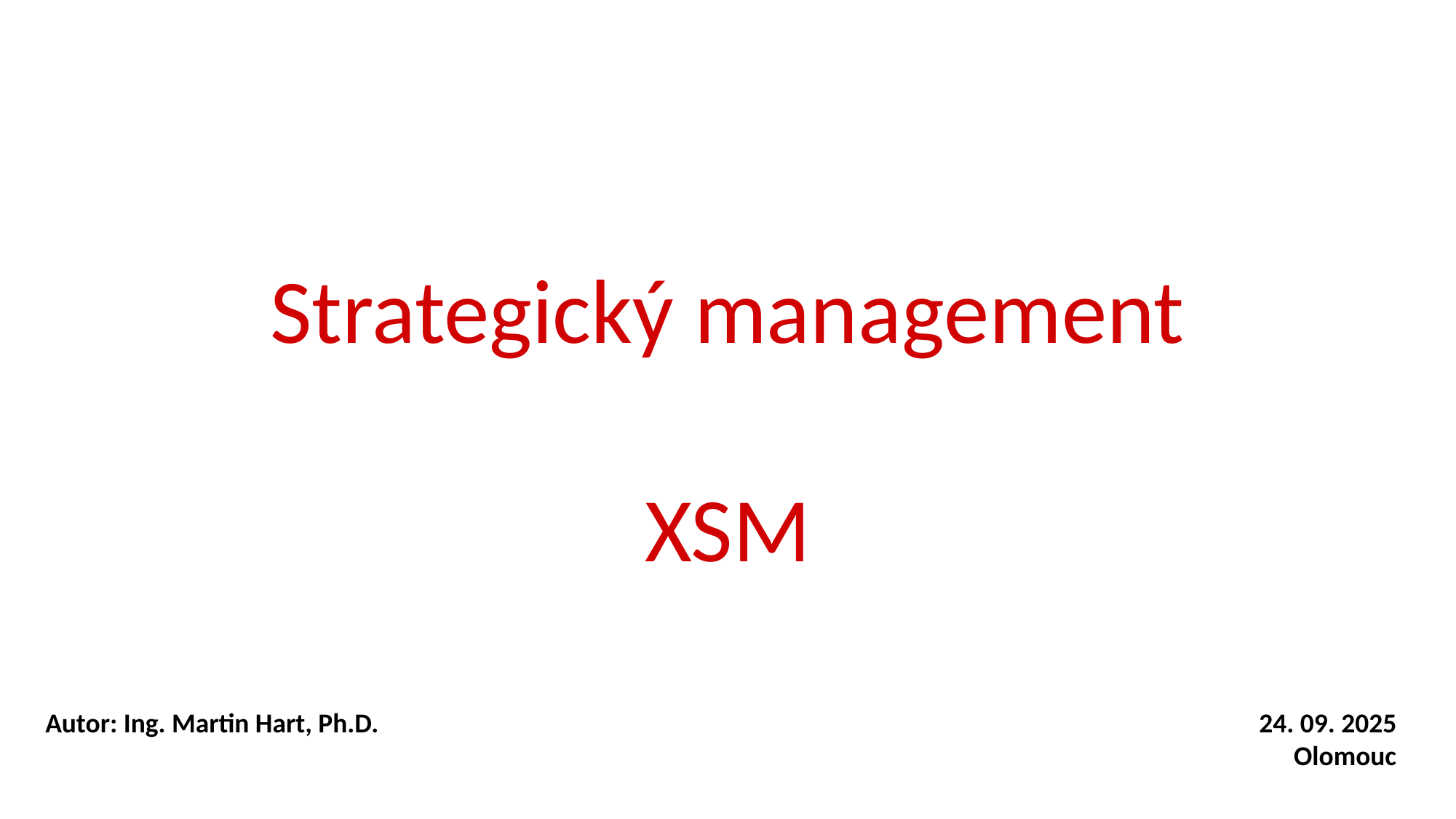

# Strategický management XSM

Autor: Ing. Martin Hart, Ph.D.

24. 09. 2025
Olomouc